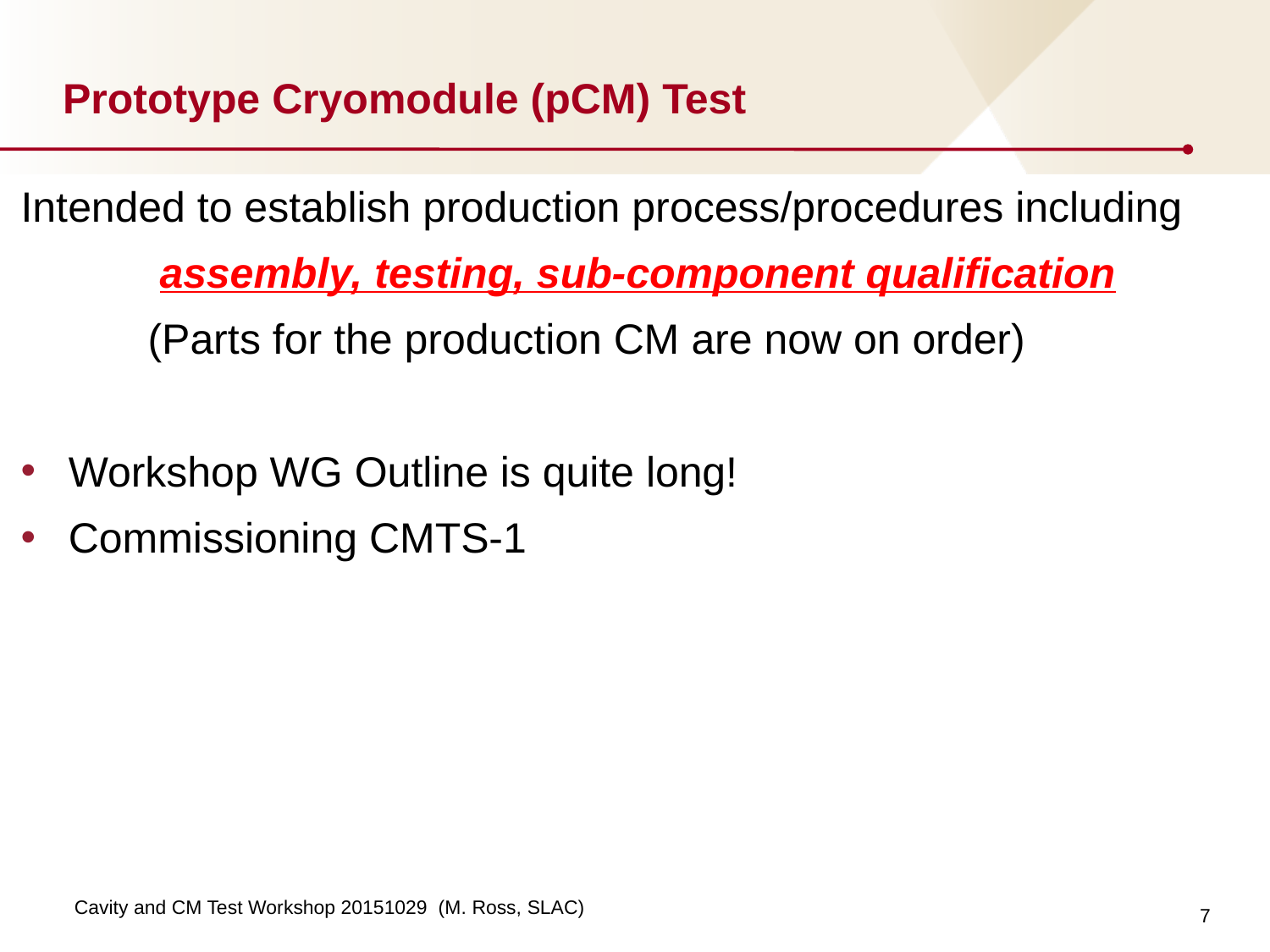

# Prototype Cryomodule (pCM) Test
Intended to establish production process/procedures including
	 assembly, testing, sub-component qualification
	(Parts for the production CM are now on order)

Workshop WG Outline is quite long!
Commissioning CMTS-1
7
Cavity and CM Test Workshop 20151029  (M. Ross, SLAC)